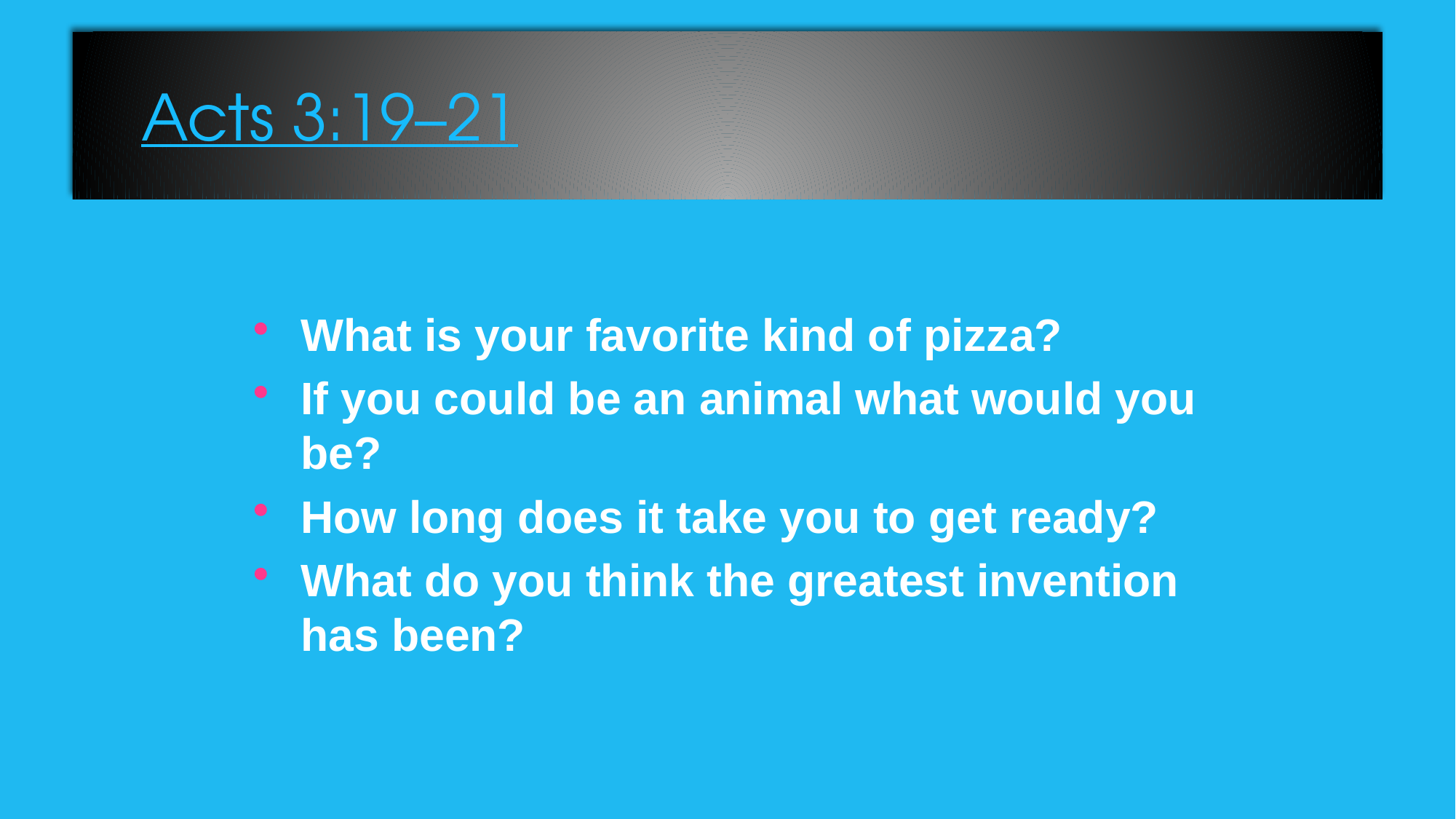

# Acts 3:19–21
What is your favorite kind of pizza?
If you could be an animal what would you be?
How long does it take you to get ready?
What do you think the greatest invention has been?